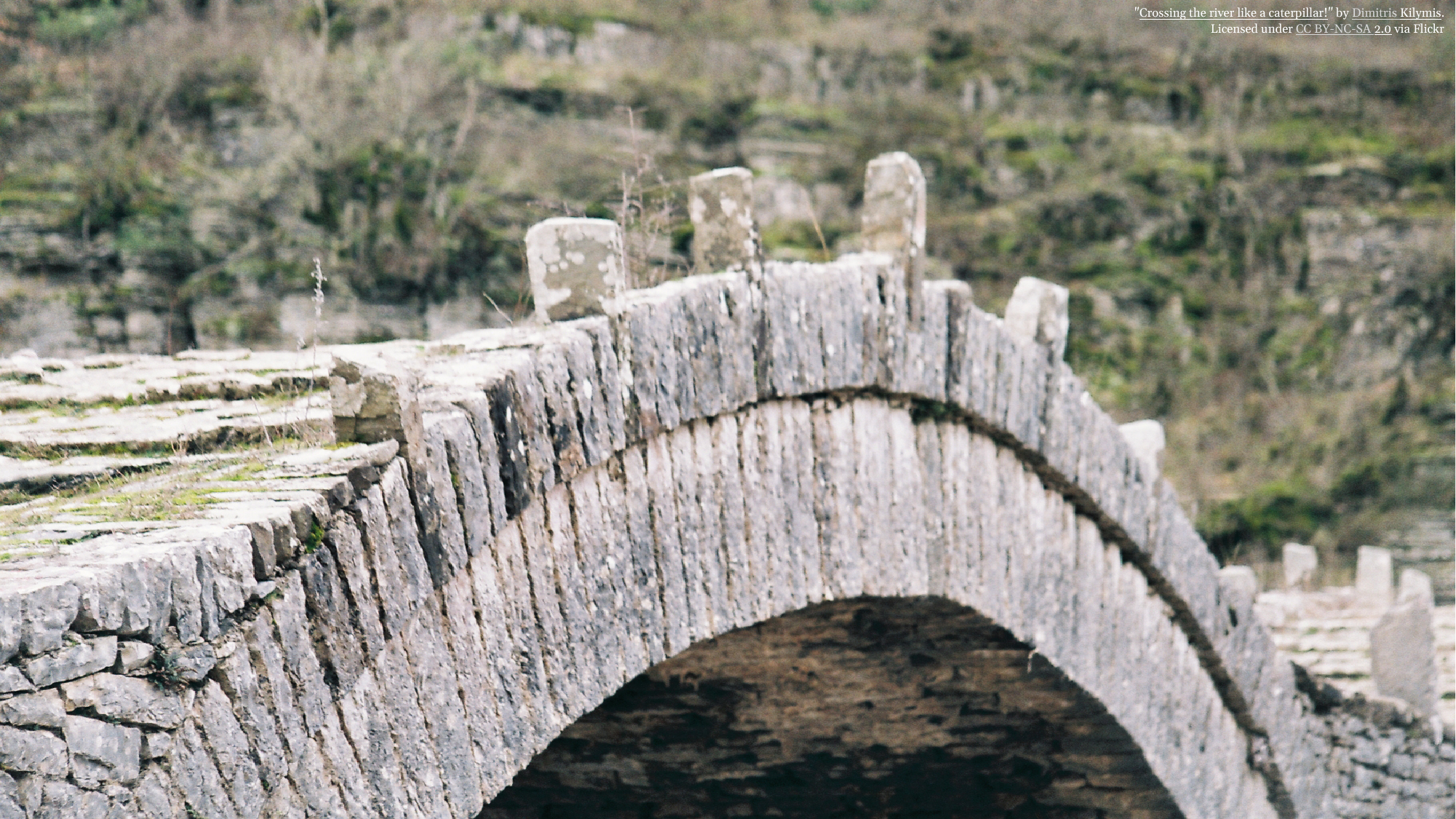

"Crossing the river like a caterpillar!" by Dimitris Kilymis.
Licensed under CC BY-NC-SA 2.0 via Flickr